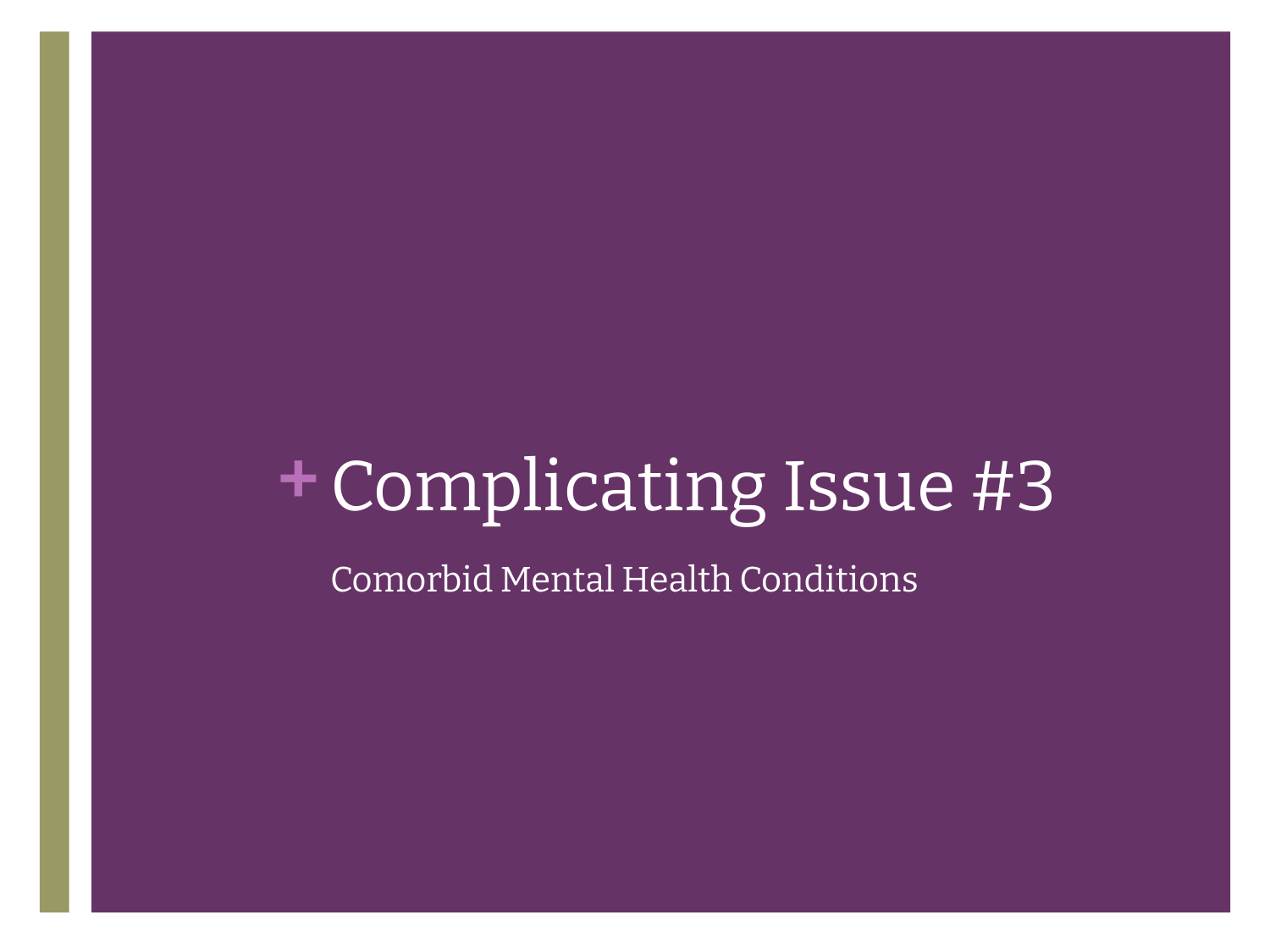

# Complicating Issue #3
Comorbid Mental Health Conditions